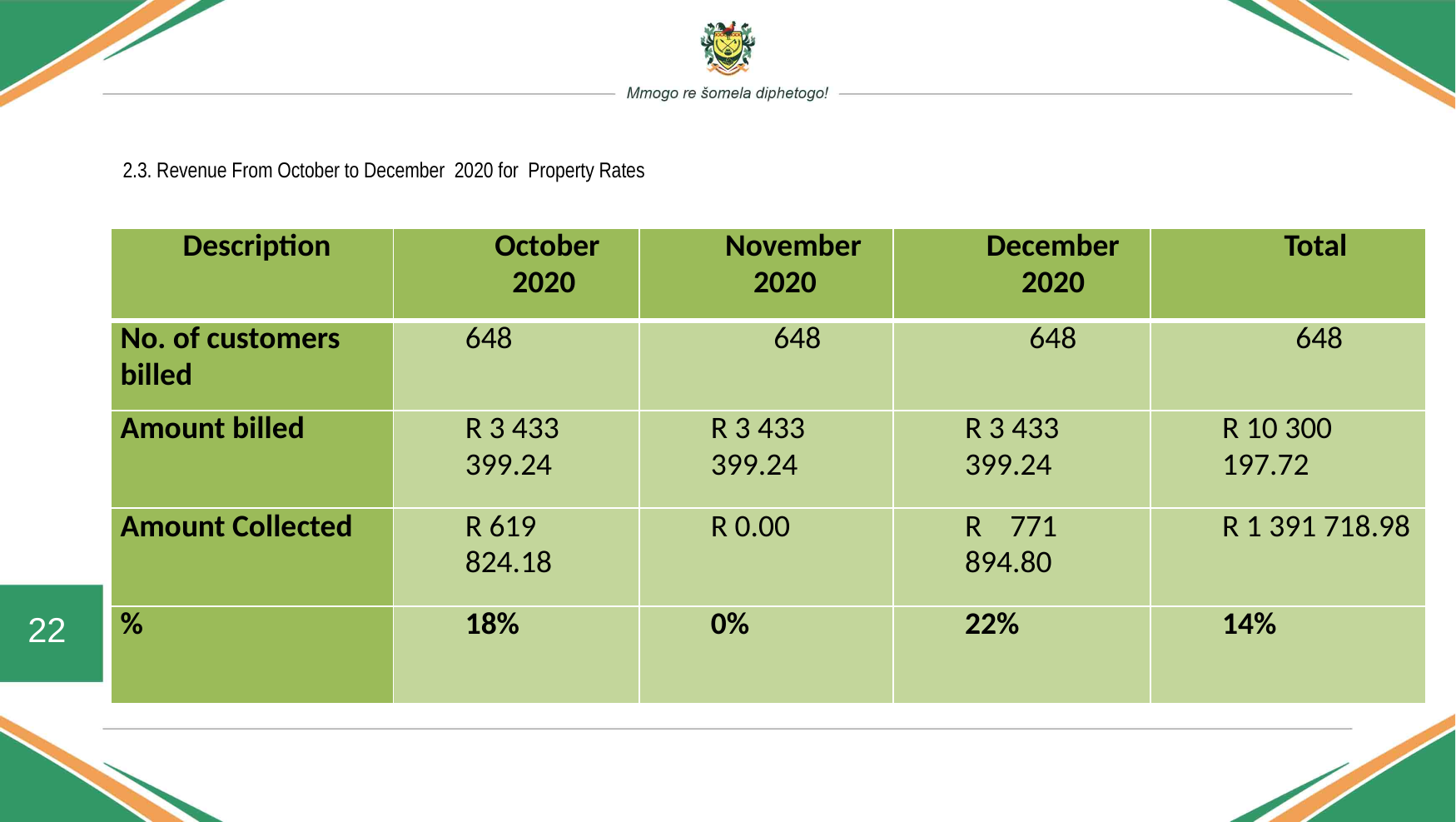

# 2.3. Revenue From October to December  2020 for  Property Rates
| Description | October 2020 | November 2020 | December 2020 | Total |
| --- | --- | --- | --- | --- |
| No. of customers billed | 648 | 648 | 648 | 648 |
| Amount billed | R 3 433 399.24 | R 3 433 399.24 | R 3 433 399.24 | R 10 300 197.72 |
| Amount Collected | R 619 824.18 | R 0.00 | R 771 894.80 | R 1 391 718.98 |
| % | 18% | 0% | 22% | 14% |
22